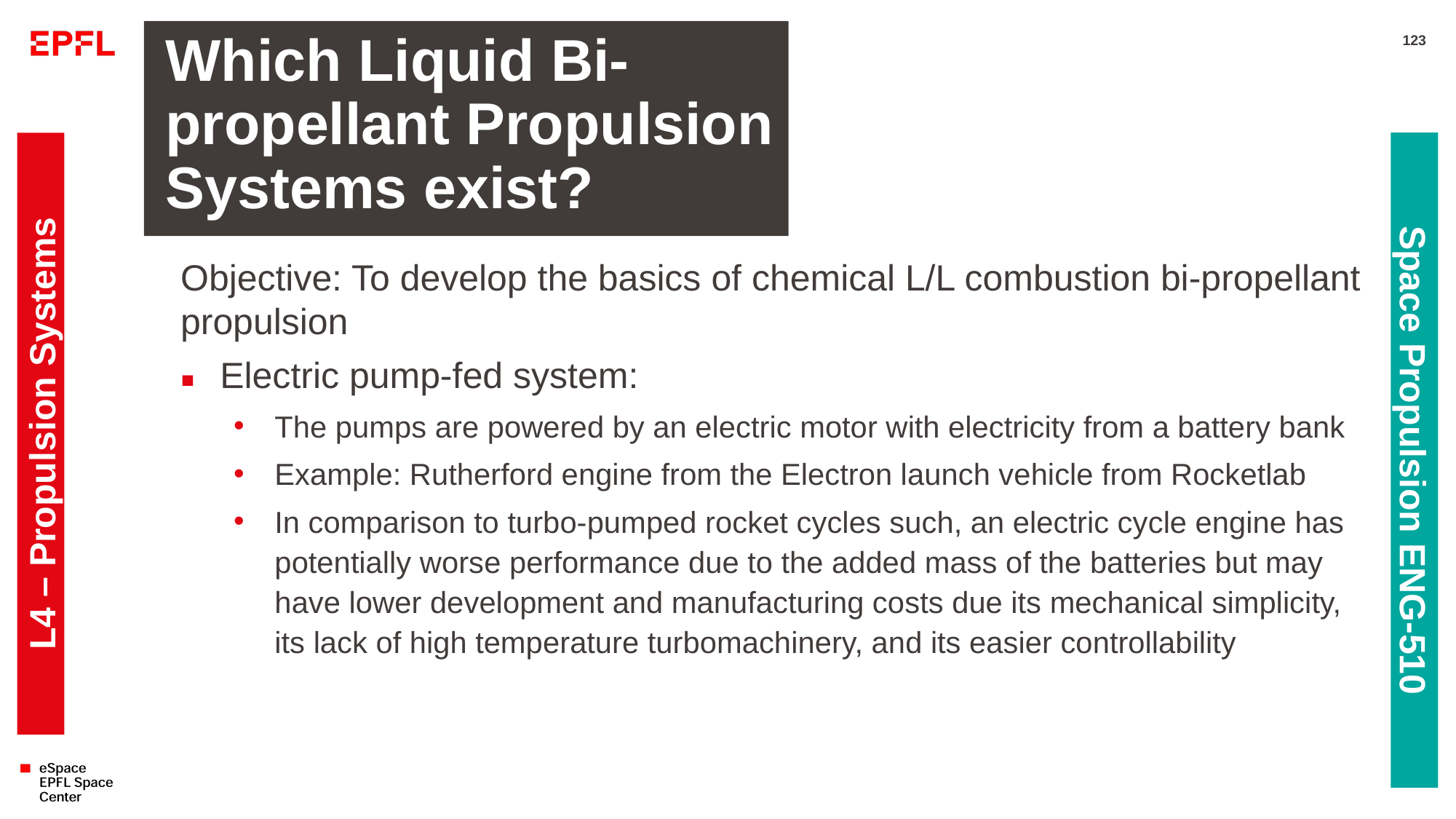

# Which Liquid Bi-propellant Propulsion Systems exist?
123
Objective: To develop the basics of chemical L/L combustion bi-propellant propulsion
Electric pump-fed system:
The pumps are powered by an electric motor with electricity from a battery bank
Example: Rutherford engine from the Electron launch vehicle from Rocketlab
In comparison to turbo-pumped rocket cycles such, an electric cycle engine has potentially worse performance due to the added mass of the batteries but may have lower development and manufacturing costs due its mechanical simplicity, its lack of high temperature turbomachinery, and its easier controllability
L4 – Propulsion Systems
Space Propulsion ENG-510